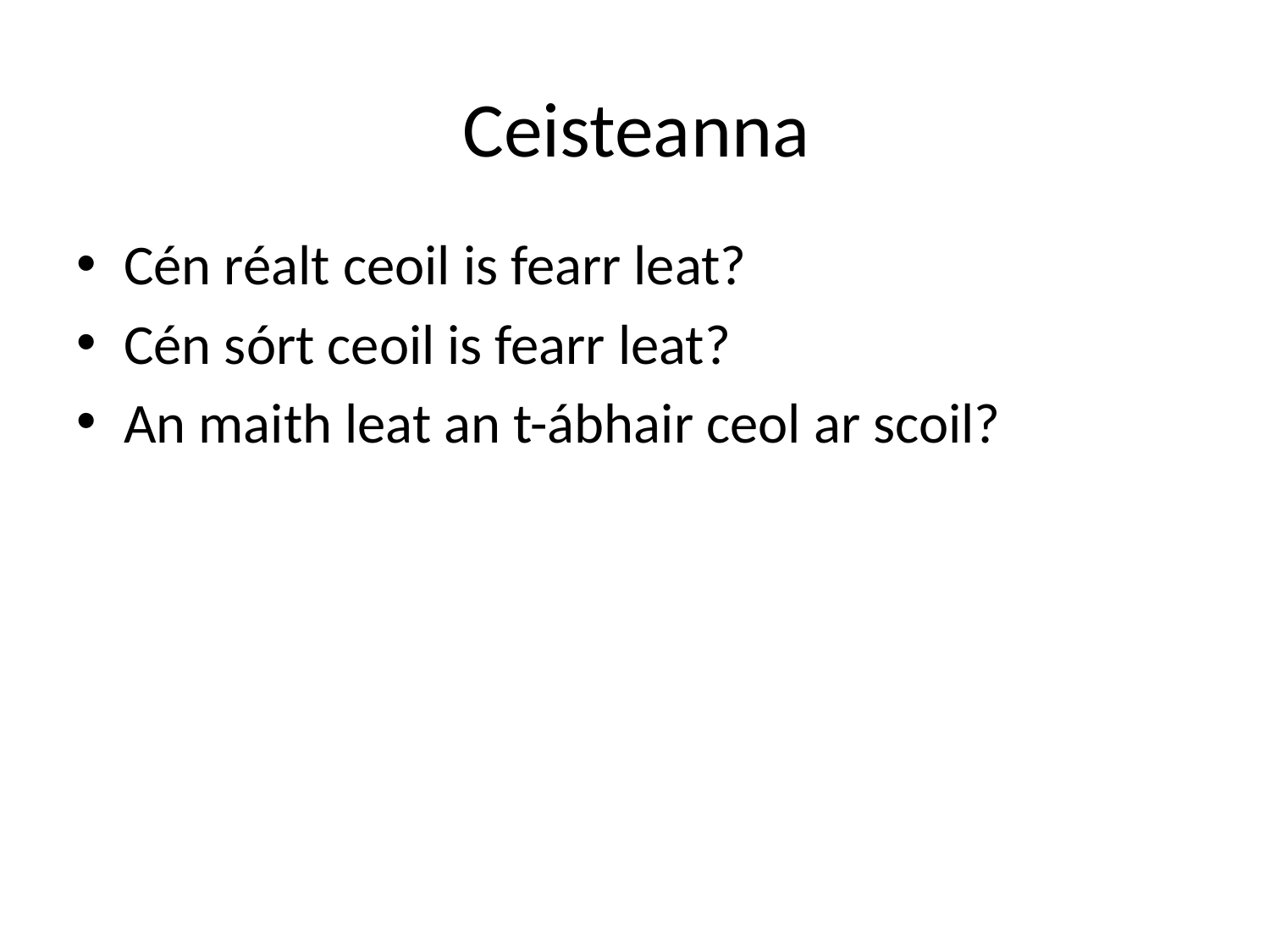

# Ceisteanna
Cén réalt ceoil is fearr leat?
Cén sórt ceoil is fearr leat?
An maith leat an t-ábhair ceol ar scoil?